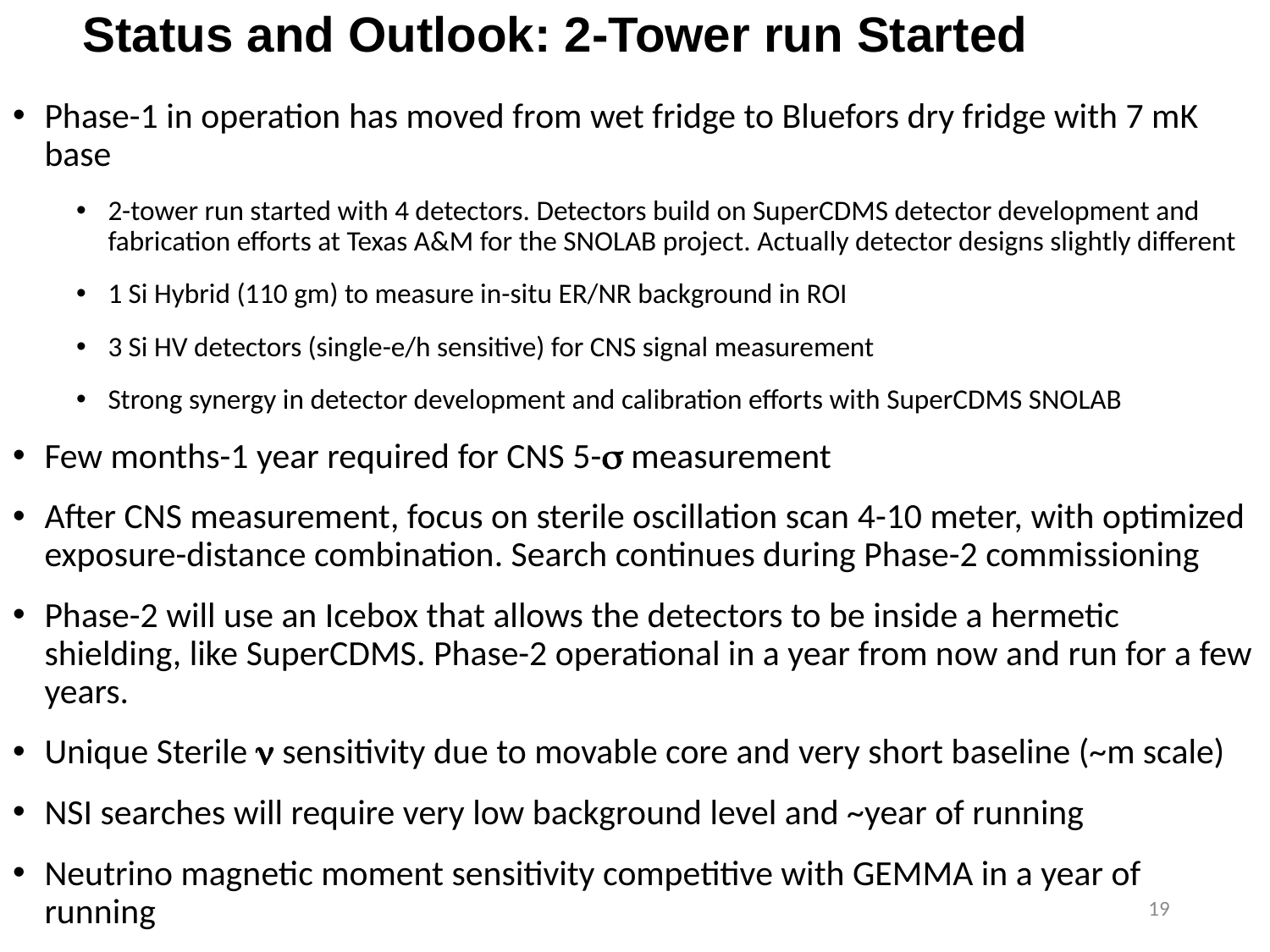

Status and Outlook: 2-Tower run Started
Phase-1 in operation has moved from wet fridge to Bluefors dry fridge with 7 mK base
2-tower run started with 4 detectors. Detectors build on SuperCDMS detector development and fabrication efforts at Texas A&M for the SNOLAB project. Actually detector designs slightly different
1 Si Hybrid (110 gm) to measure in-situ ER/NR background in ROI
3 Si HV detectors (single-e/h sensitive) for CNS signal measurement
Strong synergy in detector development and calibration efforts with SuperCDMS SNOLAB
Few months-1 year required for CNS 5-σ measurement
After CNS measurement, focus on sterile oscillation scan 4-10 meter, with optimized exposure-distance combination. Search continues during Phase-2 commissioning
Phase-2 will use an Icebox that allows the detectors to be inside a hermetic shielding, like SuperCDMS. Phase-2 operational in a year from now and run for a few years.
Unique Sterile ν sensitivity due to movable core and very short baseline (~m scale)
NSI searches will require very low background level and ~year of running
Neutrino magnetic moment sensitivity competitive with GEMMA in a year of running
19